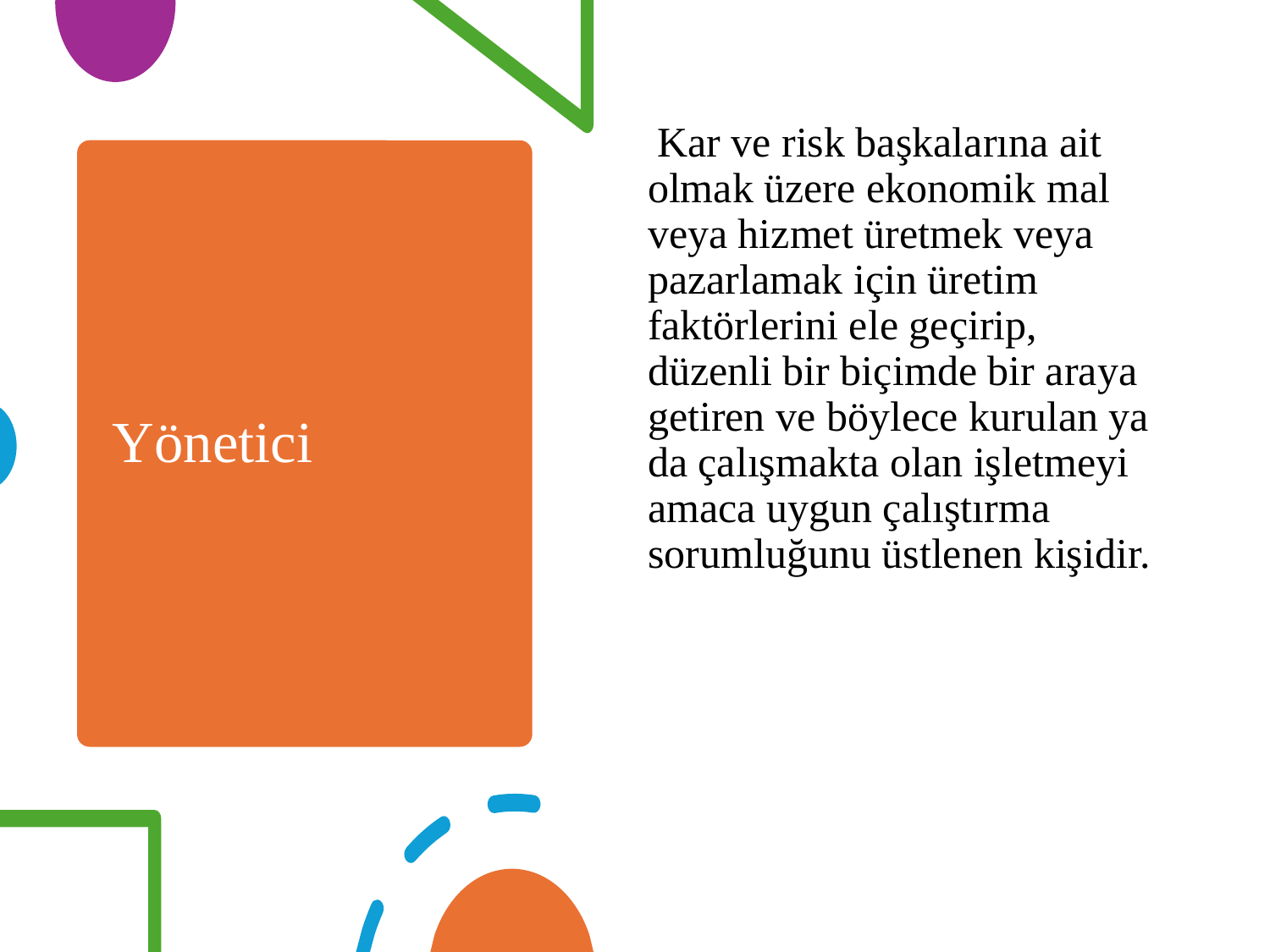

Kar ve risk başkalarına ait olmak üzere ekonomik mal veya hizmet üretmek veya pazarlamak için üretim faktörlerini ele geçirip, düzenli bir biçimde bir araya getiren ve böylece kurulan ya da çalışmakta olan işletmeyi amaca uygun çalıştırma sorumluğunu üstlenen kişidir.

# Yönetici